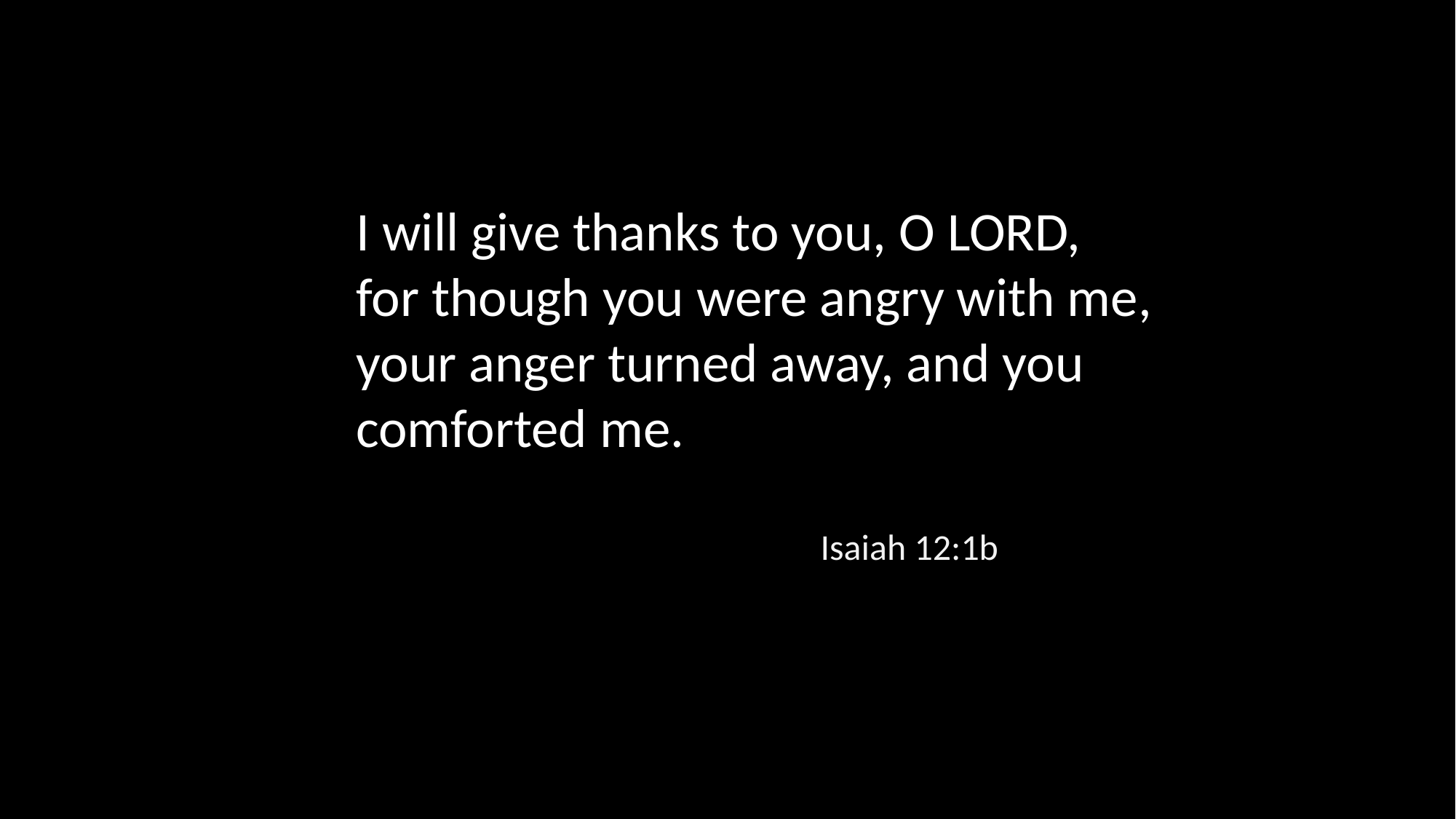

I will give thanks to you, O LORD, for though you were angry with me, your anger turned away, and you comforted me.
Isaiah 12:1b